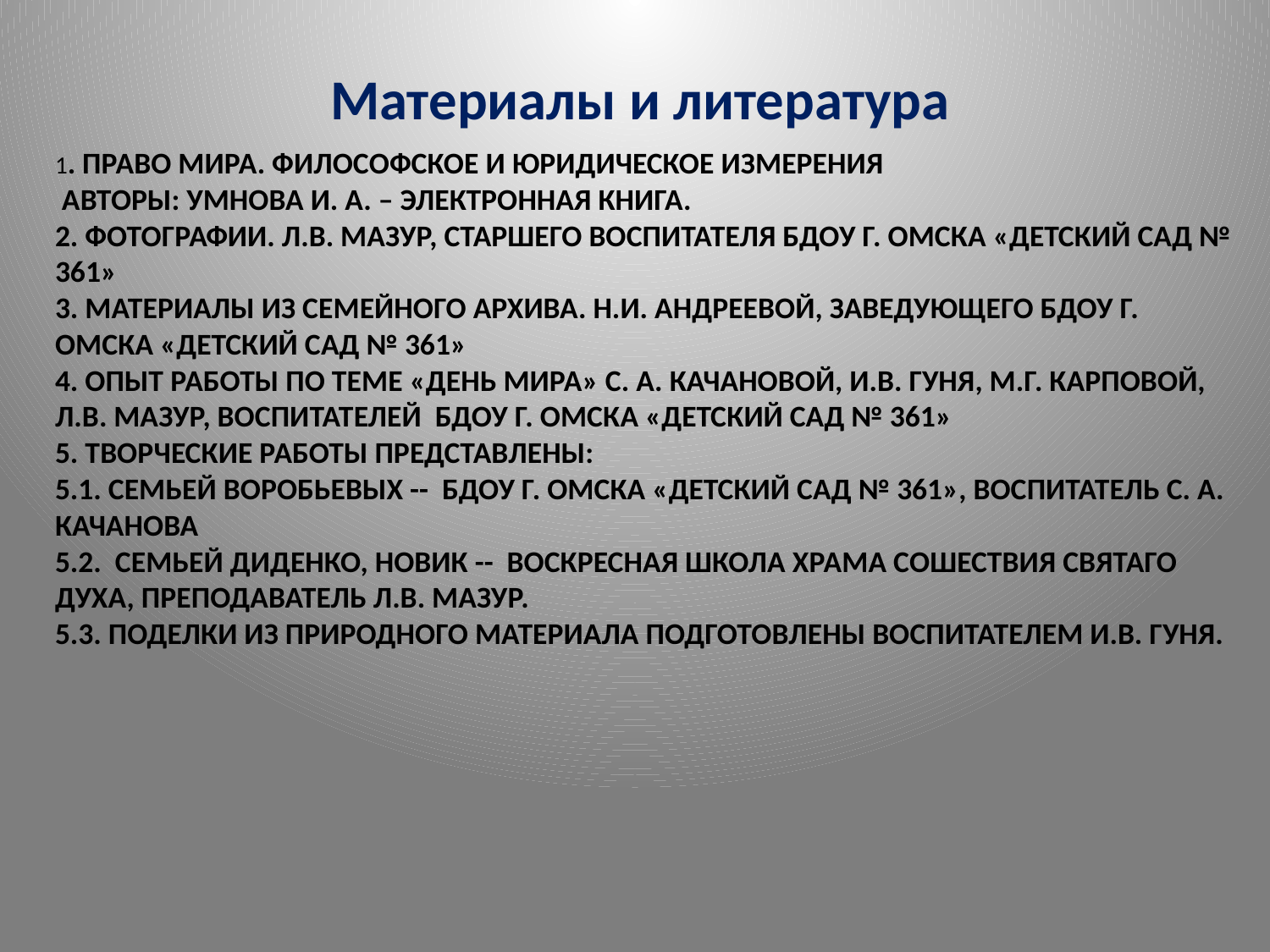

Материалы и литература
# 1. Право мира. философское и юридическое измерения  Авторы: Умнова И. А. – электронная книга. 2. Фотографии. Л.В. Мазур, старшего воспитателя БДОУ г. Омска «Детский сад № 361» 3. Материалы из семейного архива. Н.И. Андреевой, заведующего БДОУ г. Омска «Детский сад № 361» 4. Опыт работы по теме «День мира» С. А. Качановой, И.В. Гуня, М.Г. Карповой, Л.В. Мазур, воспитателей  БДОУ г. Омска «Детский сад № 361» 5. творческие работы представлены: 5.1. семьей Воробьевых --  БДОУ г. Омска «Детский сад № 361», воспитатель С. А. Качанова 5.2.  семьей диденко, новик --  воскресная школа храма сошествия святаго духа, преподаватель Л.В. Мазур. 5.3. Поделки из природного материала подготовлены воспитателем И.В. Гуня.